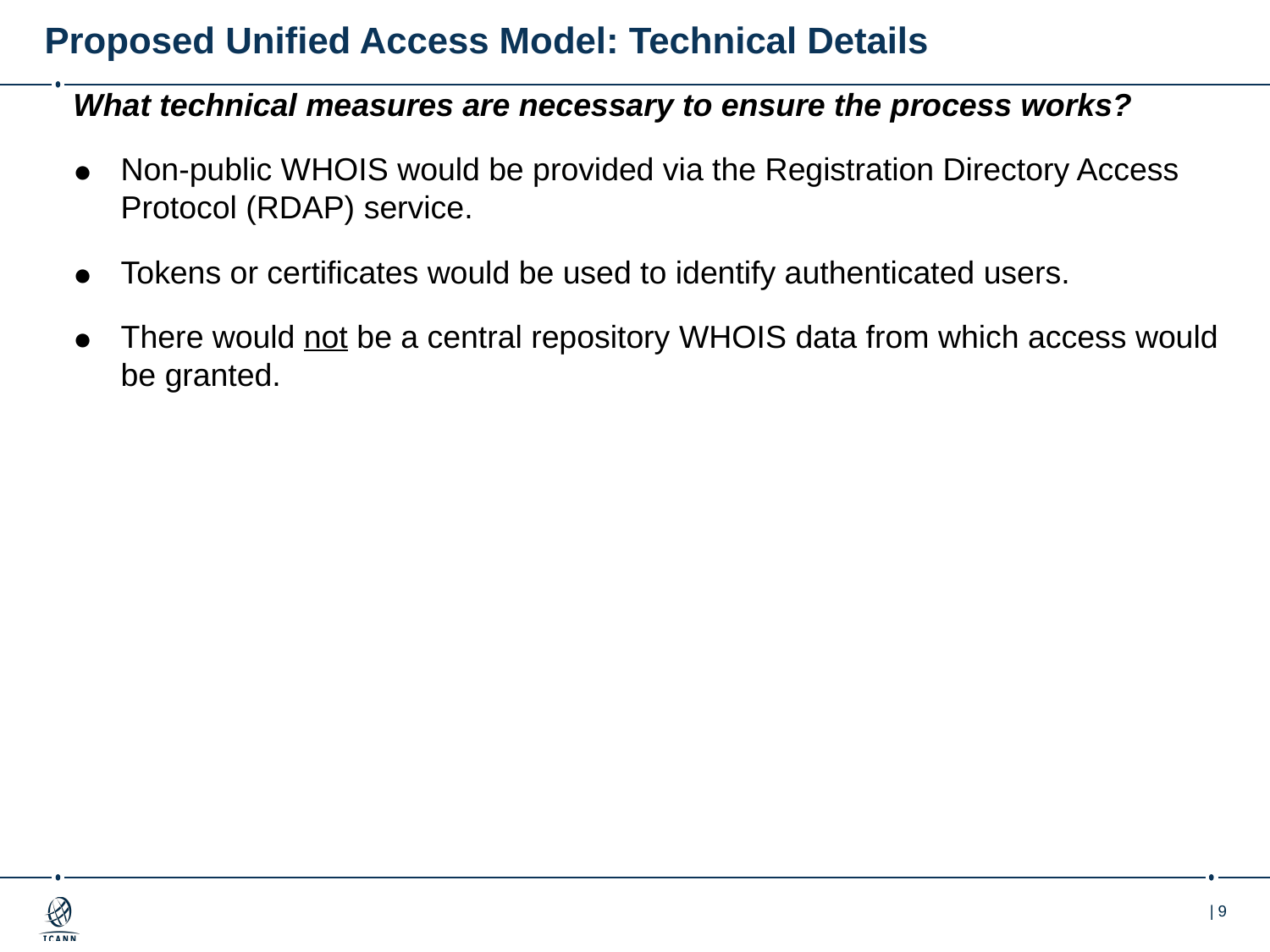

# Proposed Unified Access Model: Technical Details
What technical measures are necessary to ensure the process works?
Non-public WHOIS would be provided via the Registration Directory Access Protocol (RDAP) service.
Tokens or certificates would be used to identify authenticated users.
There would not be a central repository WHOIS data from which access would be granted.